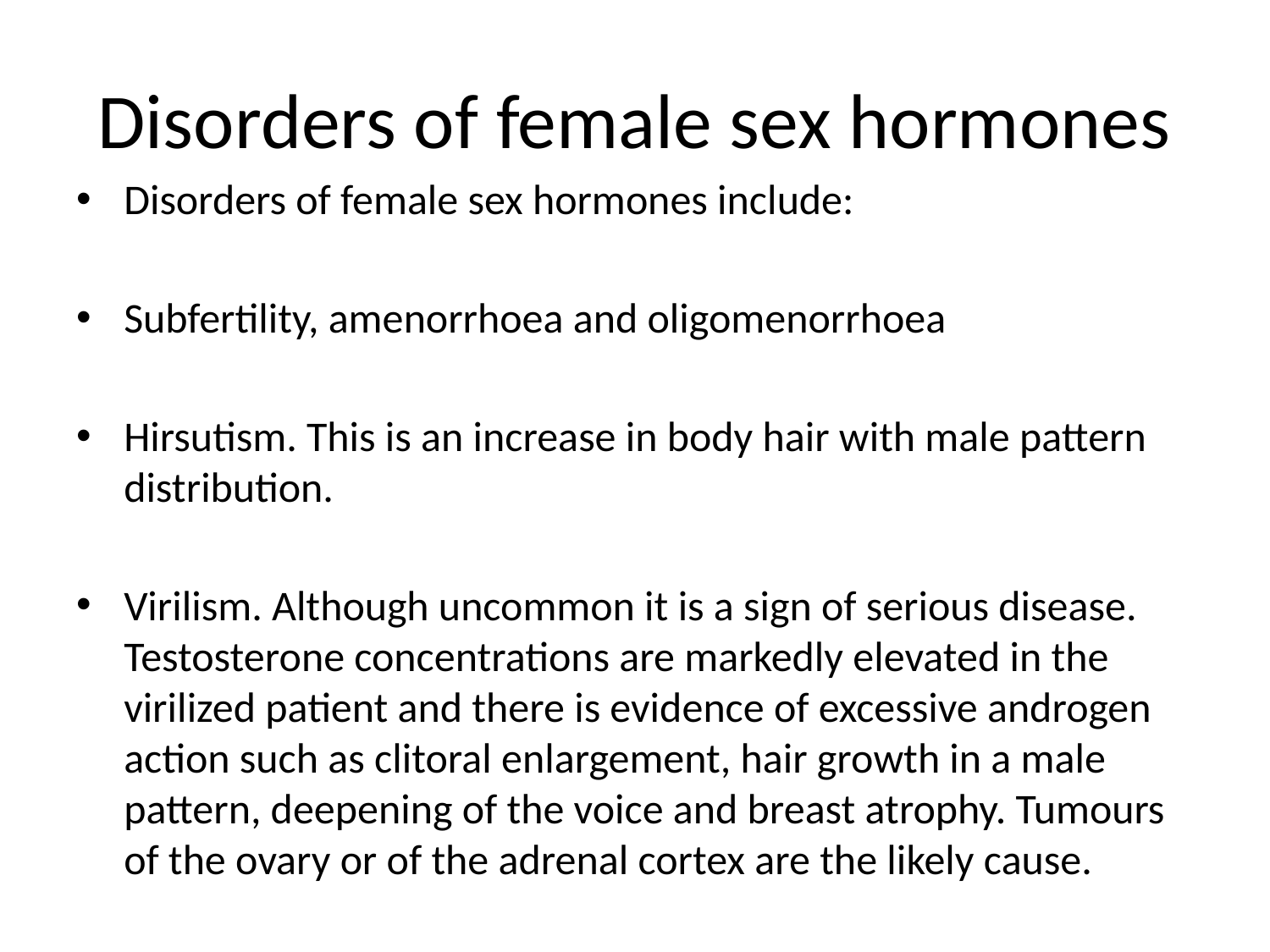

# Disorders of female sex hormones
Disorders of female sex hormones include:

Subfertility, amenorrhoea and oligomenorrhoea

Hirsutism. This is an increase in body hair with male pattern distribution.

Virilism. Although uncommon it is a sign of serious disease. Testosterone concentrations are markedly elevated in the virilized patient and there is evidence of excessive androgen action such as clitoral enlargement, hair growth in a male pattern, deepening of the voice and breast atrophy. Tumours of the ovary or of the adrenal cortex are the likely cause.